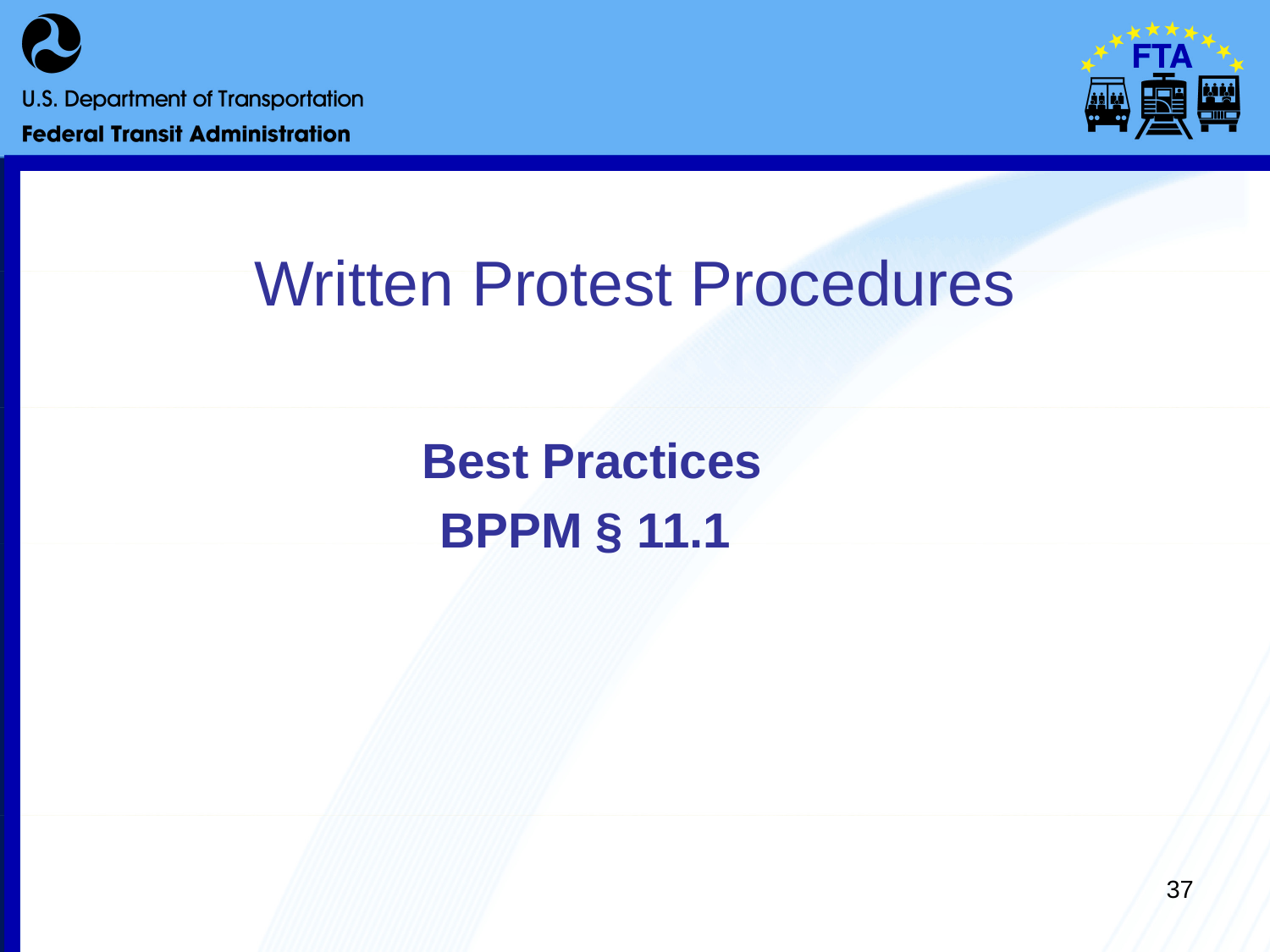

# Written Protest Procedures
Best Practices
BPPM § 11.1
37